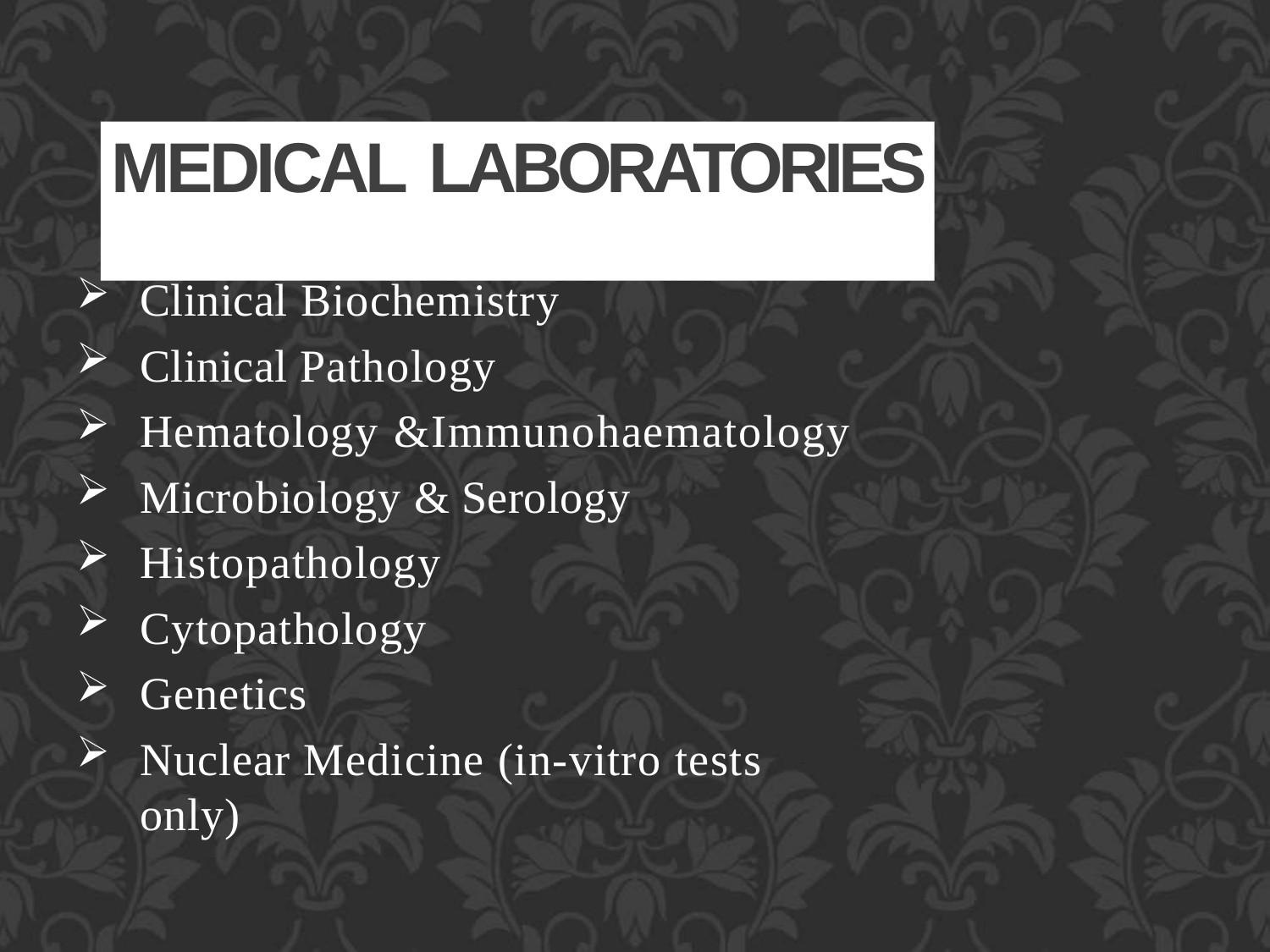

# MEDICAL LABORATORIES
Clinical Biochemistry
Clinical Pathology
Hematology &Immunohaematology
Microbiology & Serology
Histopathology
Cytopathology
Genetics
Nuclear Medicine (in-vitro tests only)